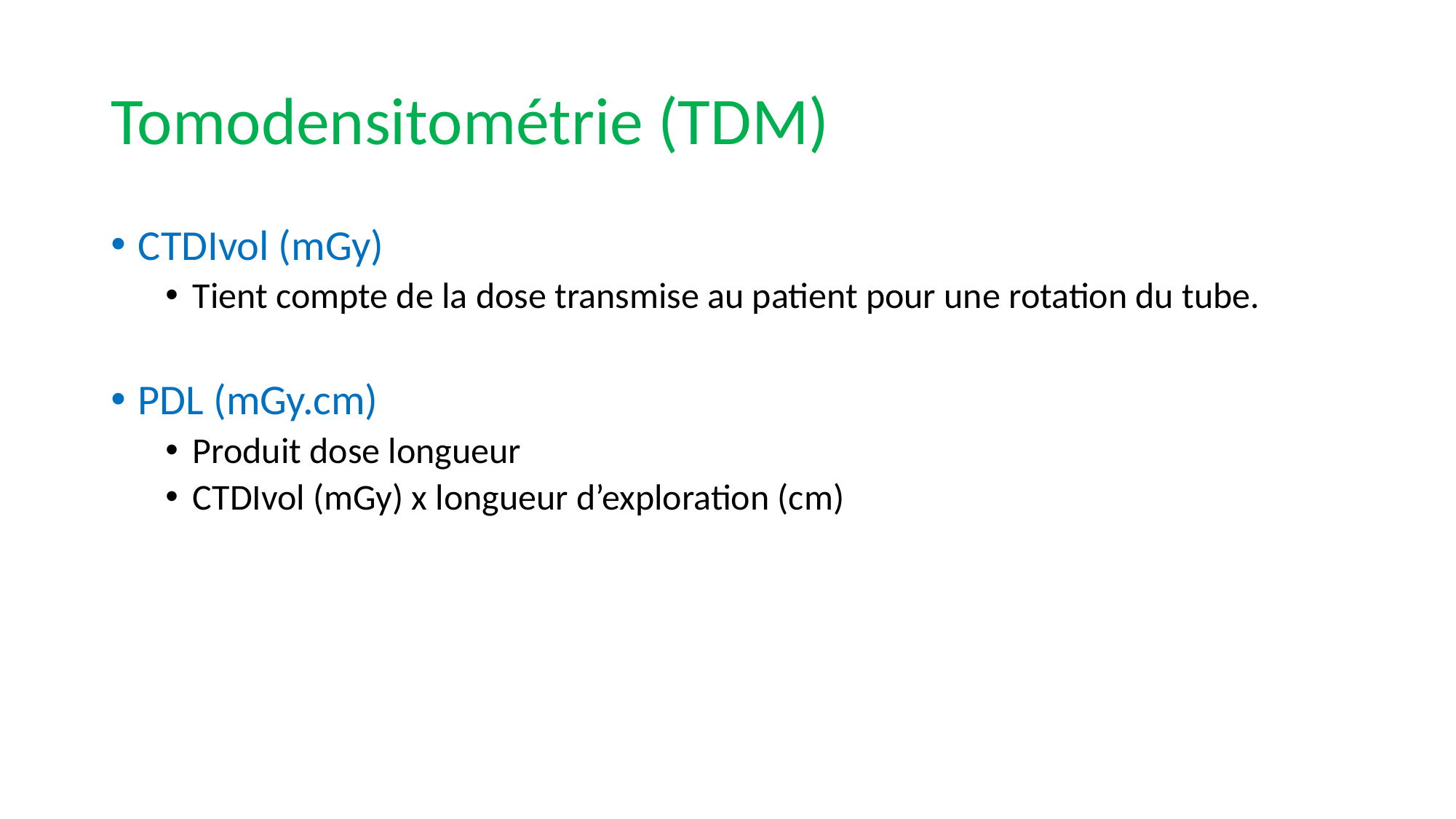

# Tomodensitométrie (TDM)
CTDIvol (mGy)
Tient compte de la dose transmise au patient pour une rotation du tube.

PDL (mGy.cm)
Produit dose longueur
CTDIvol (mGy) x longueur d’exploration (cm)